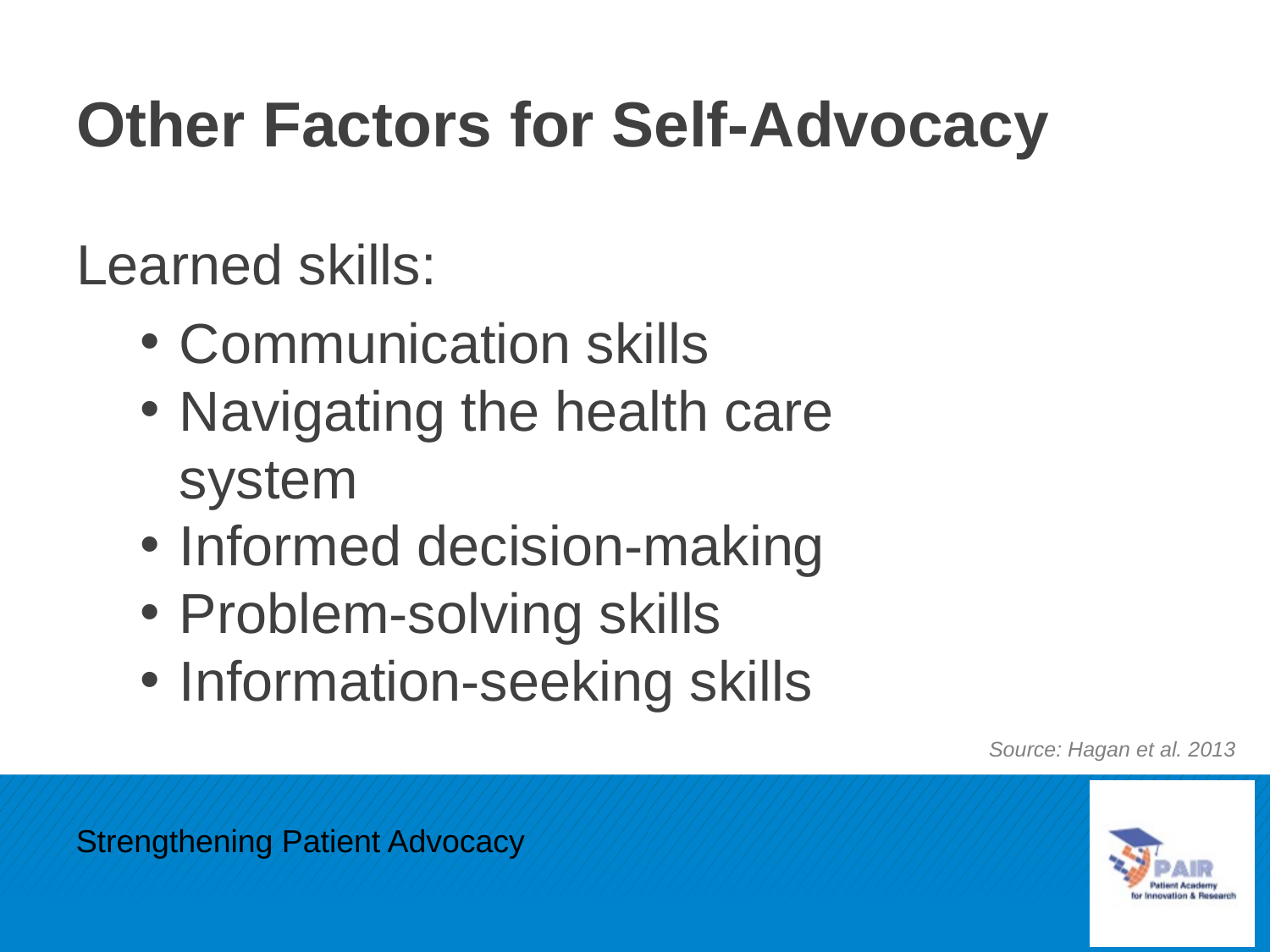

# Other Factors for Self-Advocacy
Learned skills:
Communication skills
Navigating the health care system
Informed decision-making
Problem-solving skills
Information-seeking skills

Source: Hagan et al. 2013